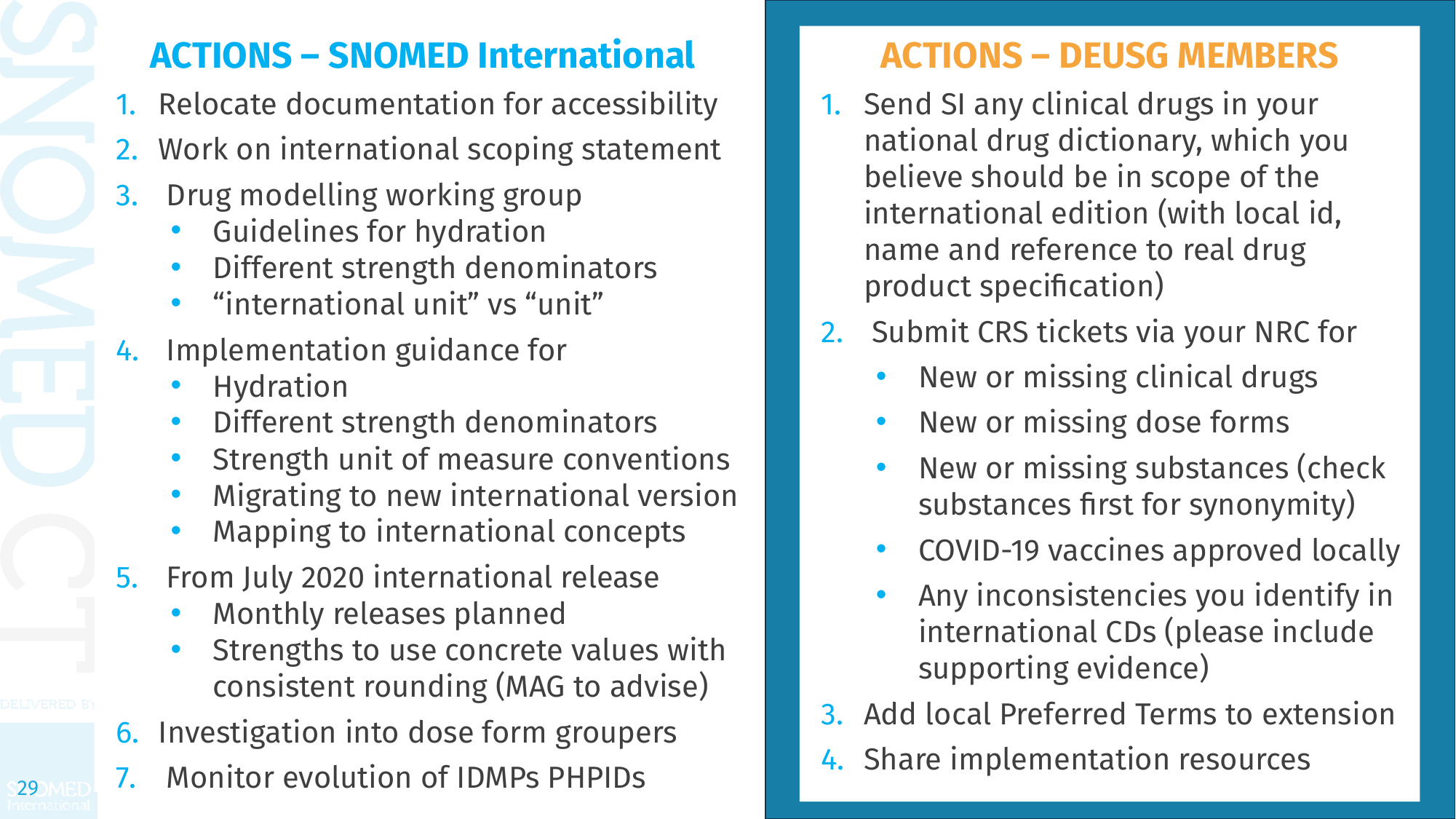

ACTIONS – SNOMED International
Relocate documentation for accessibility
Work on international scoping statement
 Drug modelling working group
Guidelines for hydration
Different strength denominators
“international unit” vs “unit”
 Implementation guidance for
Hydration
Different strength denominators
Strength unit of measure conventions
Migrating to new international version
Mapping to international concepts
 From July 2020 international release
Monthly releases planned
Strengths to use concrete values with consistent rounding (MAG to advise)
Investigation into dose form groupers
 Monitor evolution of IDMPs PHPIDs
ACTIONS – DEUSG MEMBERS
Send SI any clinical drugs in your national drug dictionary, which you believe should be in scope of the international edition (with local id, name and reference to real drug product specification)
 Submit CRS tickets via your NRC for
New or missing clinical drugs
New or missing dose forms
New or missing substances (check substances first for synonymity)
COVID-19 vaccines approved locally
Any inconsistencies you identify in international CDs (please include supporting evidence)
Add local Preferred Terms to extension
Share implementation resources